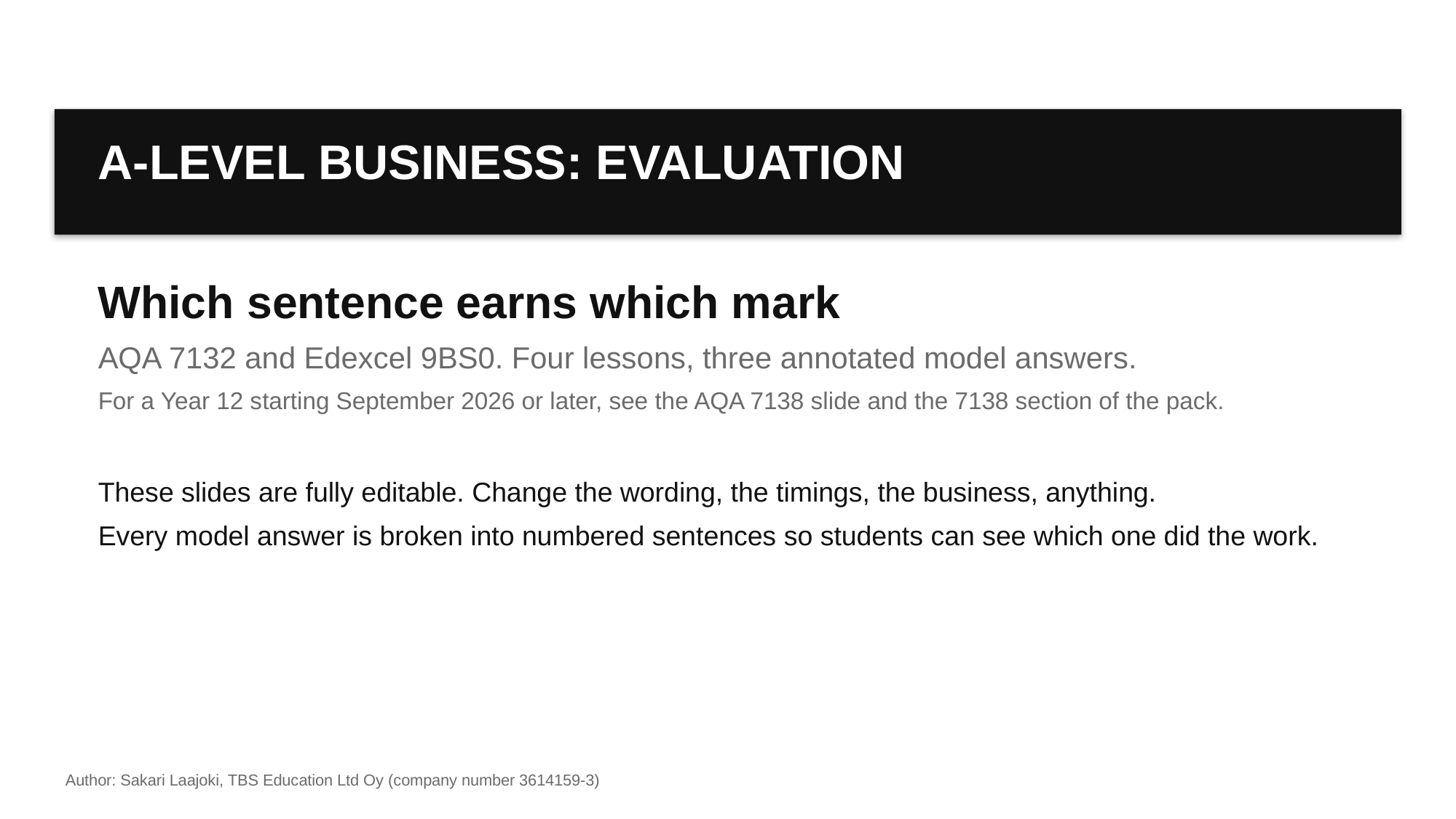

A-LEVEL BUSINESS: EVALUATION
Which sentence earns which mark
AQA 7132 and Edexcel 9BS0. Four lessons, three annotated model answers.
For a Year 12 starting September 2026 or later, see the AQA 7138 slide and the 7138 section of the pack.
These slides are fully editable. Change the wording, the timings, the business, anything.
Every model answer is broken into numbered sentences so students can see which one did the work.
Author: Sakari Laajoki, TBS Education Ltd Oy (company number 3614159-3)